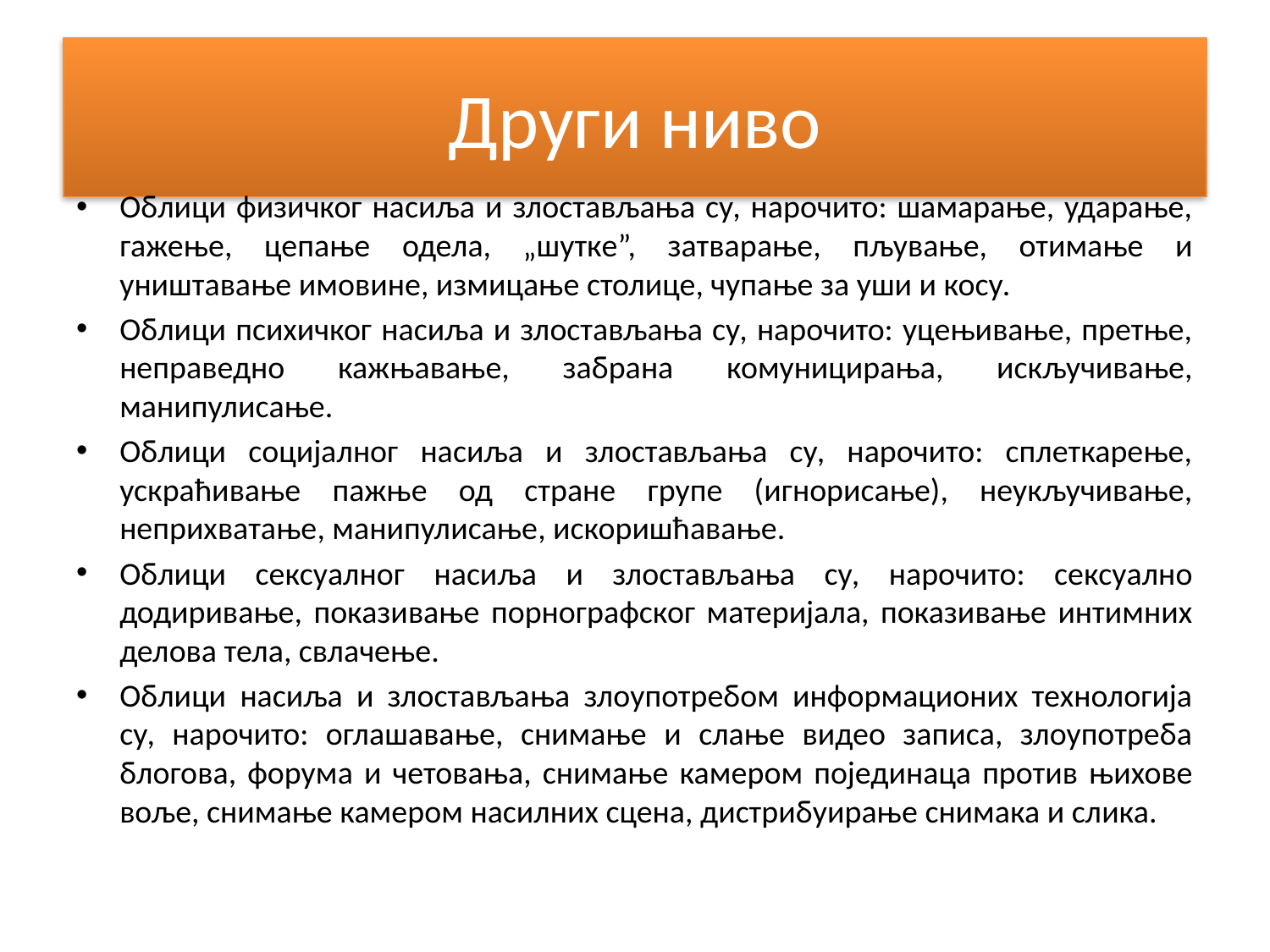

# Други ниво
Облици физичког насиља и злостављања су, нарочито: шамарање, ударање, гажење, цепање одела, „шутке”, затварање, пљување, отимање и уништавање имовине, измицање столице, чупање за уши и косу.
Облици психичког насиља и злостављања су, нарочито: уцењивање, претње, неправедно кажњавање, забрана комуницирања, искључивање, манипулисање.
Облици социјалног насиља и злостављања су, нарочито: сплеткарење, ускраћивање пажње од стране групе (игнорисање), неукључивање, неприхватање, манипулисање, искоришћавање.
Облици сексуалног насиља и злостављања су, нарочито: сексуално додиривање, показивање порнографског материјала, показивање интимних делова тела, свлачење.
Облици насиља и злостављања злоупотребом информационих технологија су, нарочито: оглашавање, снимање и слање видео записа, злоупотреба блогова, форумa и четовања, снимање камером појединаца против њихове воље, снимање камером насилних сцена, дистрибуирање снимака и слика.